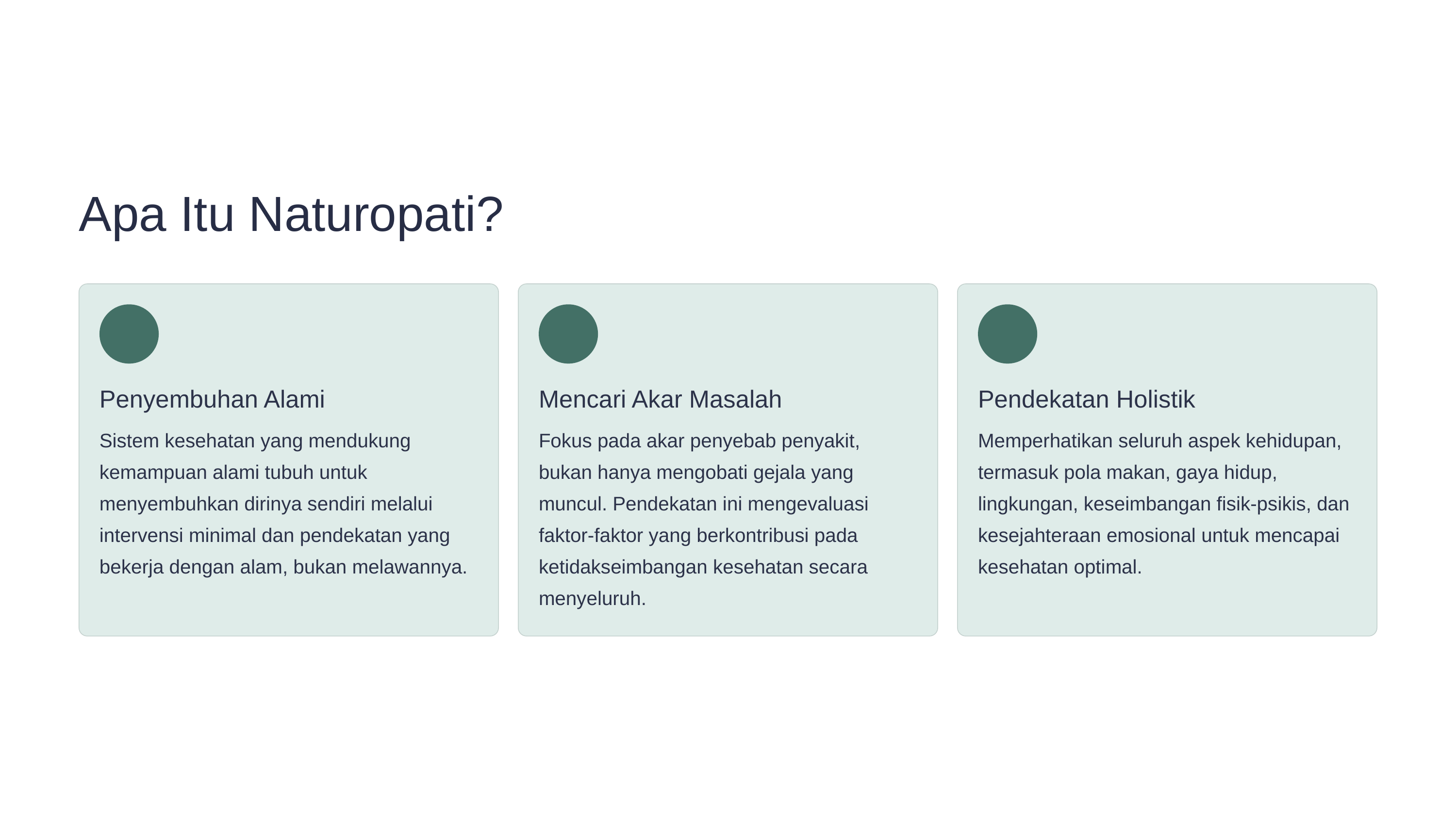

Apa Itu Naturopati?

Penyembuhan Alami
Mencari Akar Masalah
Pendekatan Holistik
Sistem kesehatan yang mendukung kemampuan alami tubuh untuk menyembuhkan dirinya sendiri melalui intervensi minimal dan pendekatan yang bekerja dengan alam, bukan melawannya.
Fokus pada akar penyebab penyakit, bukan hanya mengobati gejala yang muncul. Pendekatan ini mengevaluasi faktor-faktor yang berkontribusi pada ketidakseimbangan kesehatan secara menyeluruh.
Memperhatikan seluruh aspek kehidupan, termasuk pola makan, gaya hidup, lingkungan, keseimbangan fisik-psikis, dan kesejahteraan emosional untuk mencapai kesehatan optimal.